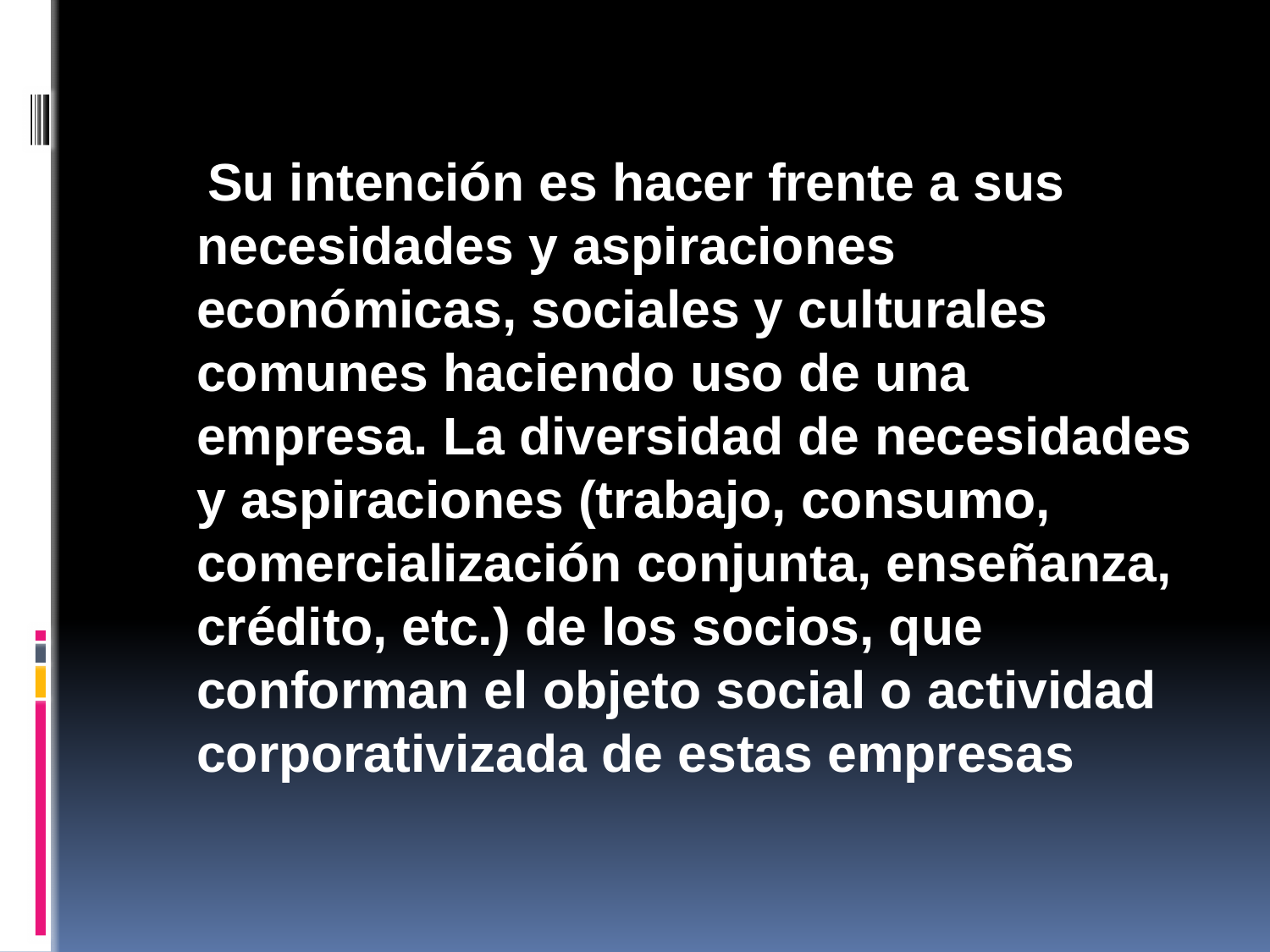

Su intención es hacer frente a sus necesidades y aspiraciones económicas, sociales y culturales comunes haciendo uso de una empresa. La diversidad de necesidades y aspiraciones (trabajo, consumo, comercialización conjunta, enseñanza, crédito, etc.) de los socios, que conforman el objeto social o actividad corporativizada de estas empresas